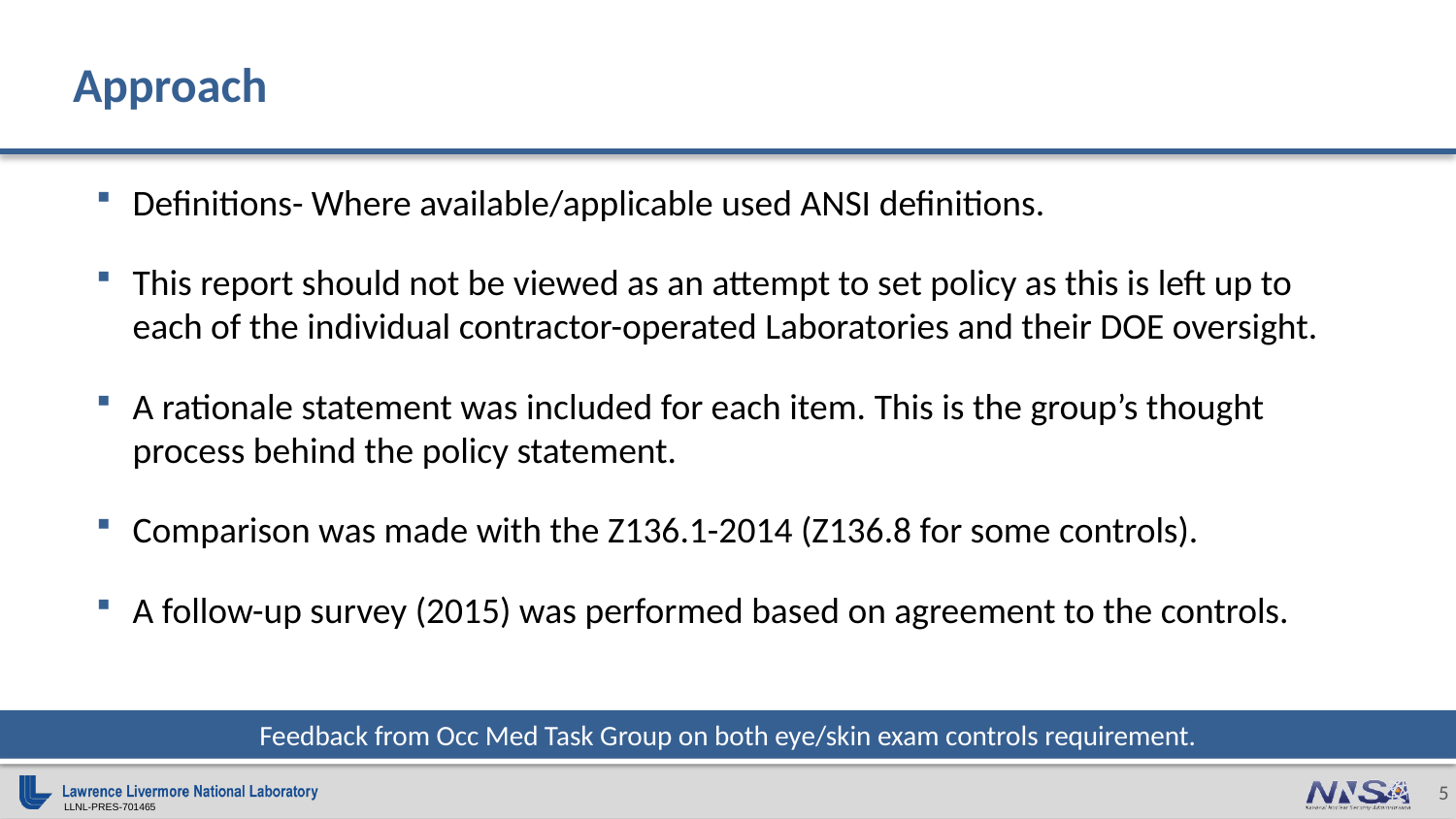

# Approach
Definitions- Where available/applicable used ANSI definitions.
This report should not be viewed as an attempt to set policy as this is left up to each of the individual contractor-operated Laboratories and their DOE oversight.
A rationale statement was included for each item. This is the group’s thought process behind the policy statement.
Comparison was made with the Z136.1-2014 (Z136.8 for some controls).
A follow-up survey (2015) was performed based on agreement to the controls.
Feedback from Occ Med Task Group on both eye/skin exam controls requirement.